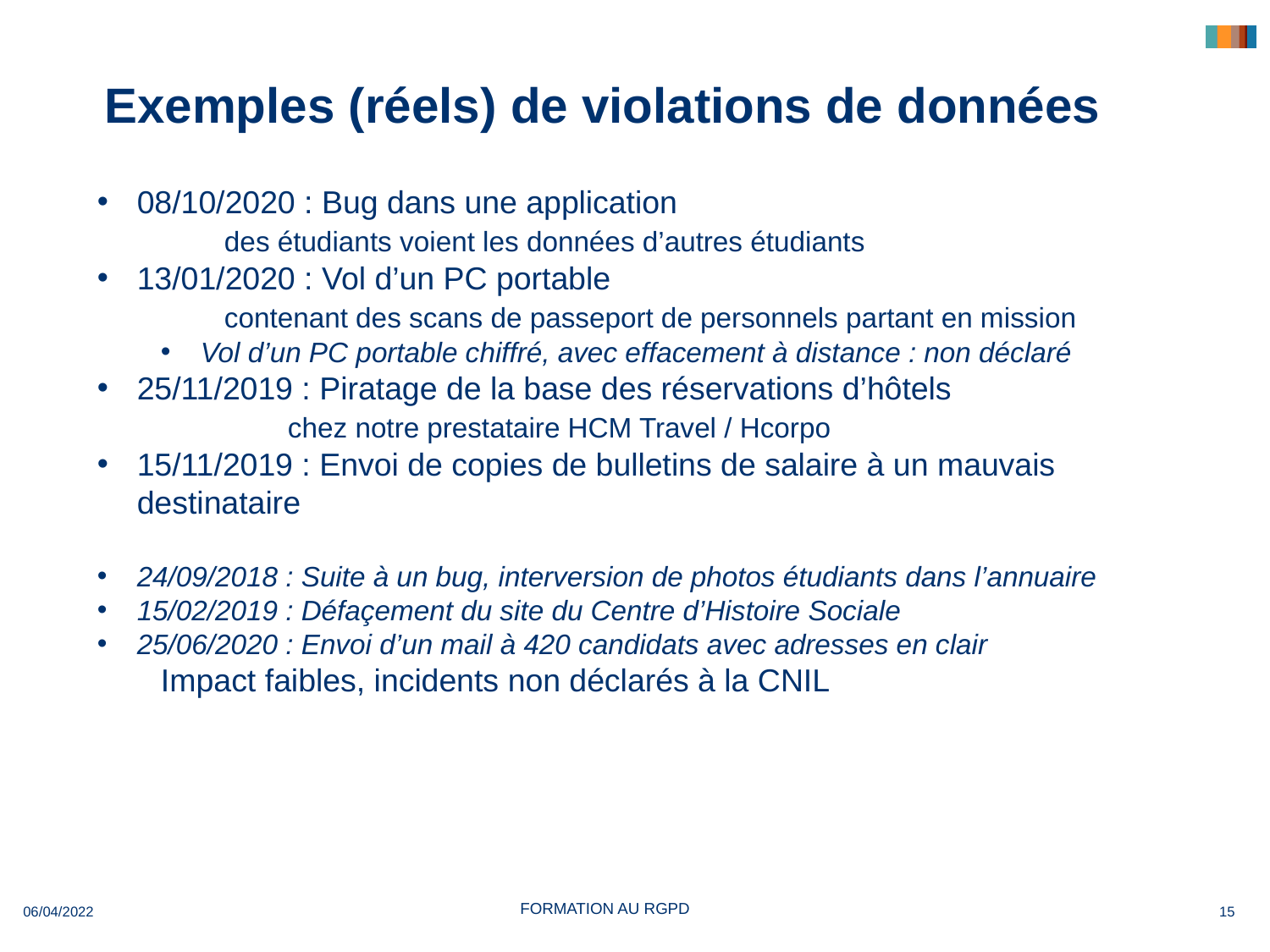

# Exemples (réels) de violations de données
08/10/2020 : Bug dans une application
	des étudiants voient les données d’autres étudiants
13/01/2020 : Vol d’un PC portable
	contenant des scans de passeport de personnels partant en mission
Vol d’un PC portable chiffré, avec effacement à distance : non déclaré
25/11/2019 : Piratage de la base des réservations d’hôtels
	chez notre prestataire HCM Travel / Hcorpo
15/11/2019 : Envoi de copies de bulletins de salaire à un mauvais destinataire

24/09/2018 : Suite à un bug, interversion de photos étudiants dans l’annuaire
15/02/2019 : Défaçement du site du Centre d’Histoire Sociale
25/06/2020 : Envoi d’un mail à 420 candidats avec adresses en clair
Impact faibles, incidents non déclarés à la CNIL
06/04/2022
15